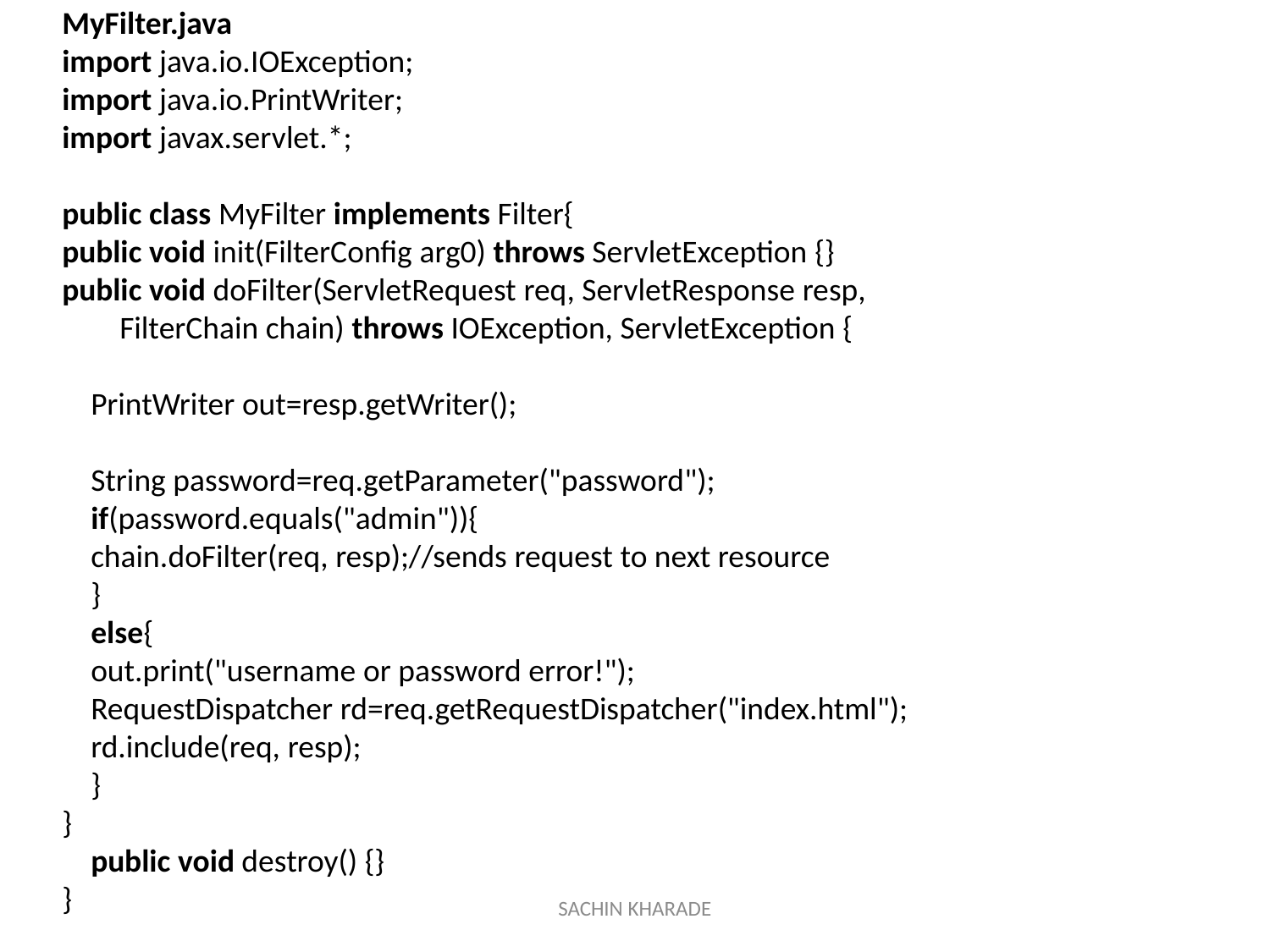

MyFilter.java
import java.io.IOException;
import java.io.PrintWriter;
import javax.servlet.*;

public class MyFilter implements Filter{
public void init(FilterConfig arg0) throws ServletException {}
public void doFilter(ServletRequest req, ServletResponse resp,
        FilterChain chain) throws IOException, ServletException {

    PrintWriter out=resp.getWriter();

    String password=req.getParameter("password");
    if(password.equals("admin")){
    chain.doFilter(req, resp);//sends request to next resource
    }
    else{
    out.print("username or password error!");
    RequestDispatcher rd=req.getRequestDispatcher("index.html");
    rd.include(req, resp);
    }
}
    public void destroy() {}
}
SACHIN KHARADE